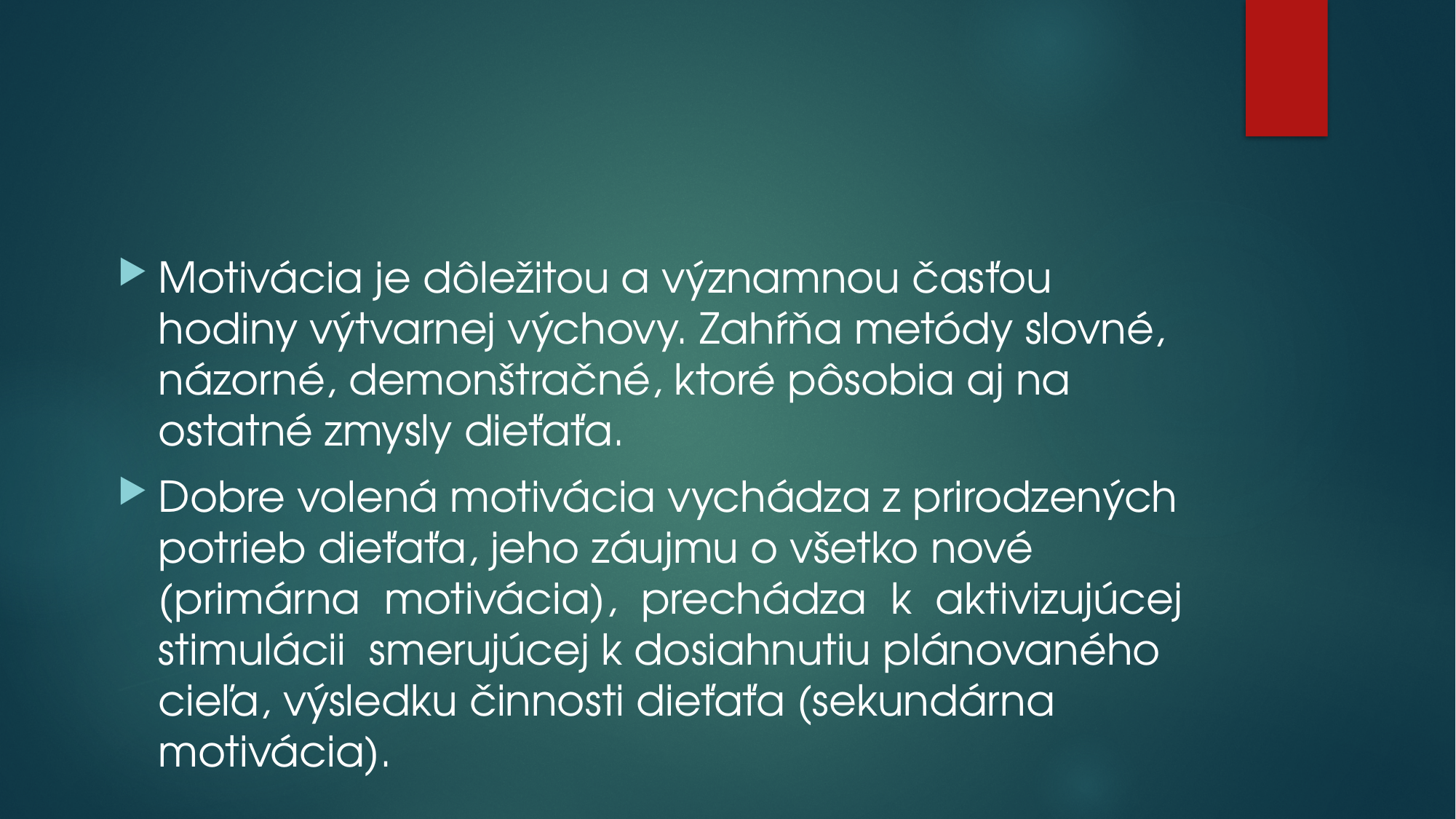

#
Motivácia je dôležitou a významnou časťou hodiny výtvarnej výchovy. Zahŕňa metódy slovné, názorné, demonštračné, ktoré pôsobia aj na ostatné zmysly dieťaťa.
Dobre volená motivácia vychádza z prirodzených potrieb dieťaťa, jeho záujmu o všetko nové  (primárna  motivácia),  prechádza  k  aktivizujúcej stimulácii  smerujúcej k dosiahnutiu plánovaného cieľa, výsledku činnosti dieťaťa (sekundárna motivácia).